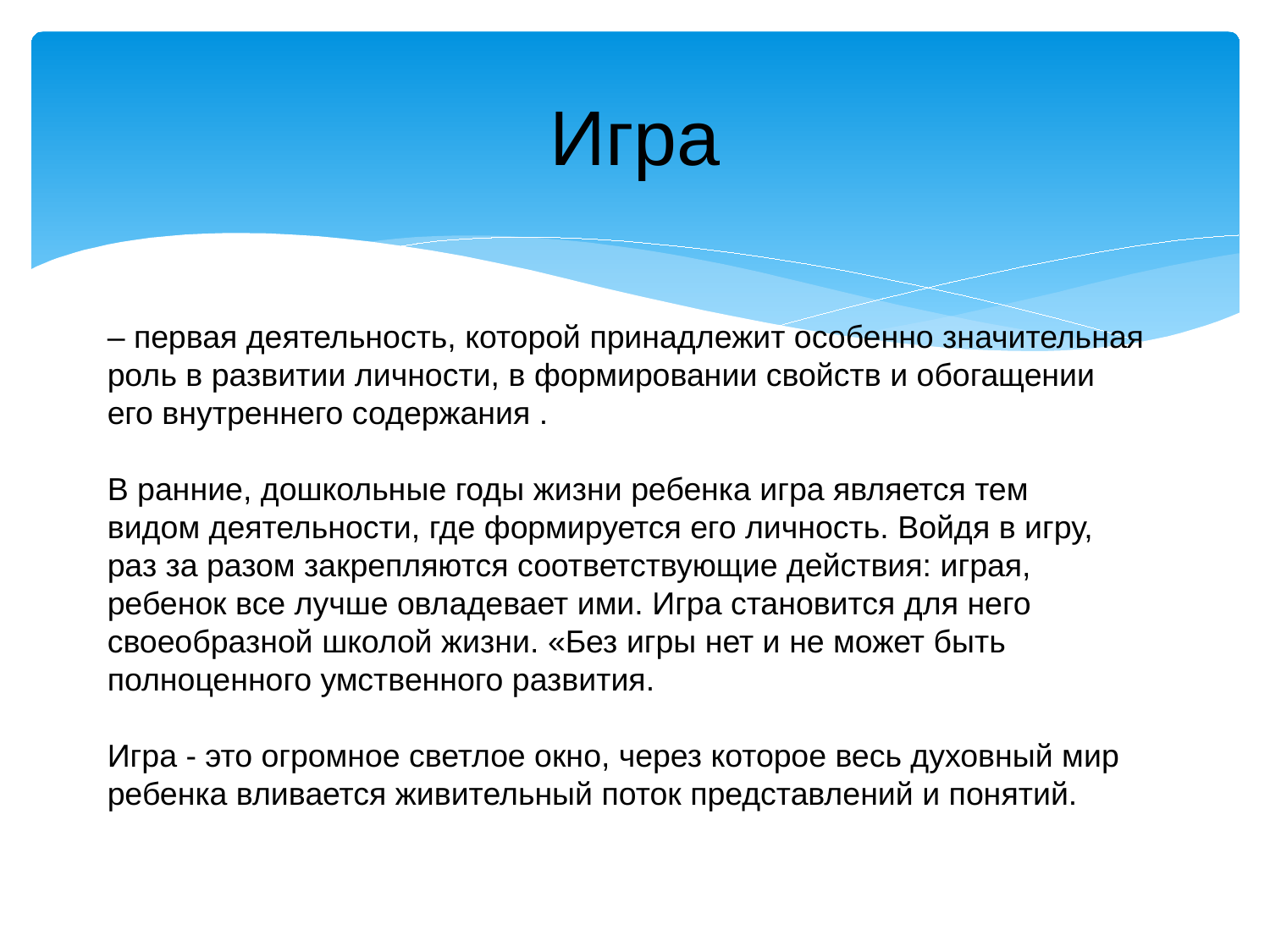

# Игра

– первая деятельность, которой принадлежит особенно значительная
роль в развитии личности, в формировании свойств и обогащении
его внутреннего содержания .

В ранние, дошкольные годы жизни ребенка игра является тем
видом деятельности, где формируется его личность. Войдя в игру,
раз за разом закрепляются соответствующие действия: играя,
ребенок все лучше овладевает ими. Игра становится для него
своеобразной школой жизни. «Без игры нет и не может быть
полноценного умственного развития.

Игра - это огромное светлое окно, через которое весь духовный мир
ребенка вливается живительный поток представлений и понятий.